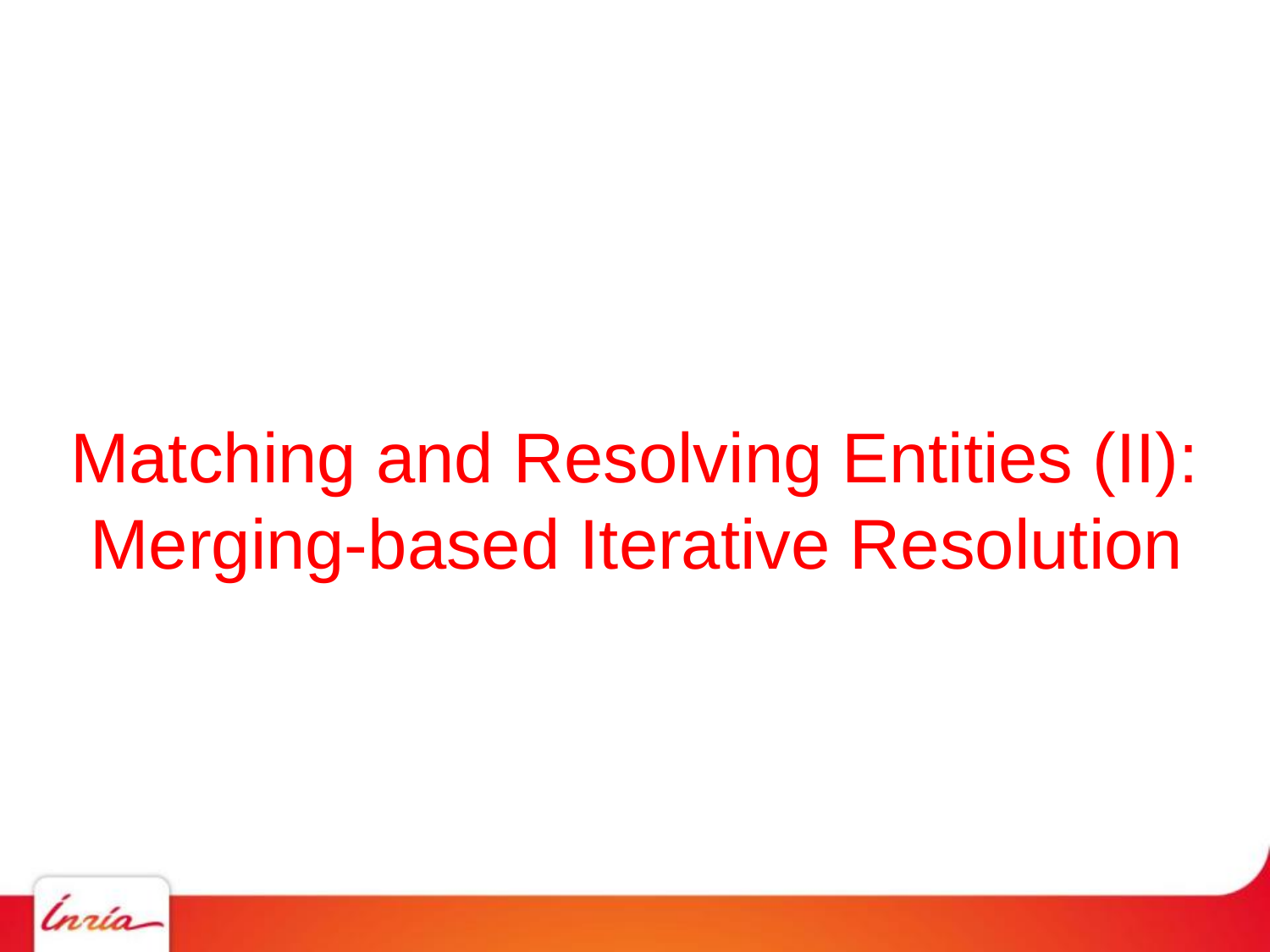

# Matching and Resolving Entities (II): Merging-based Iterative Resolution